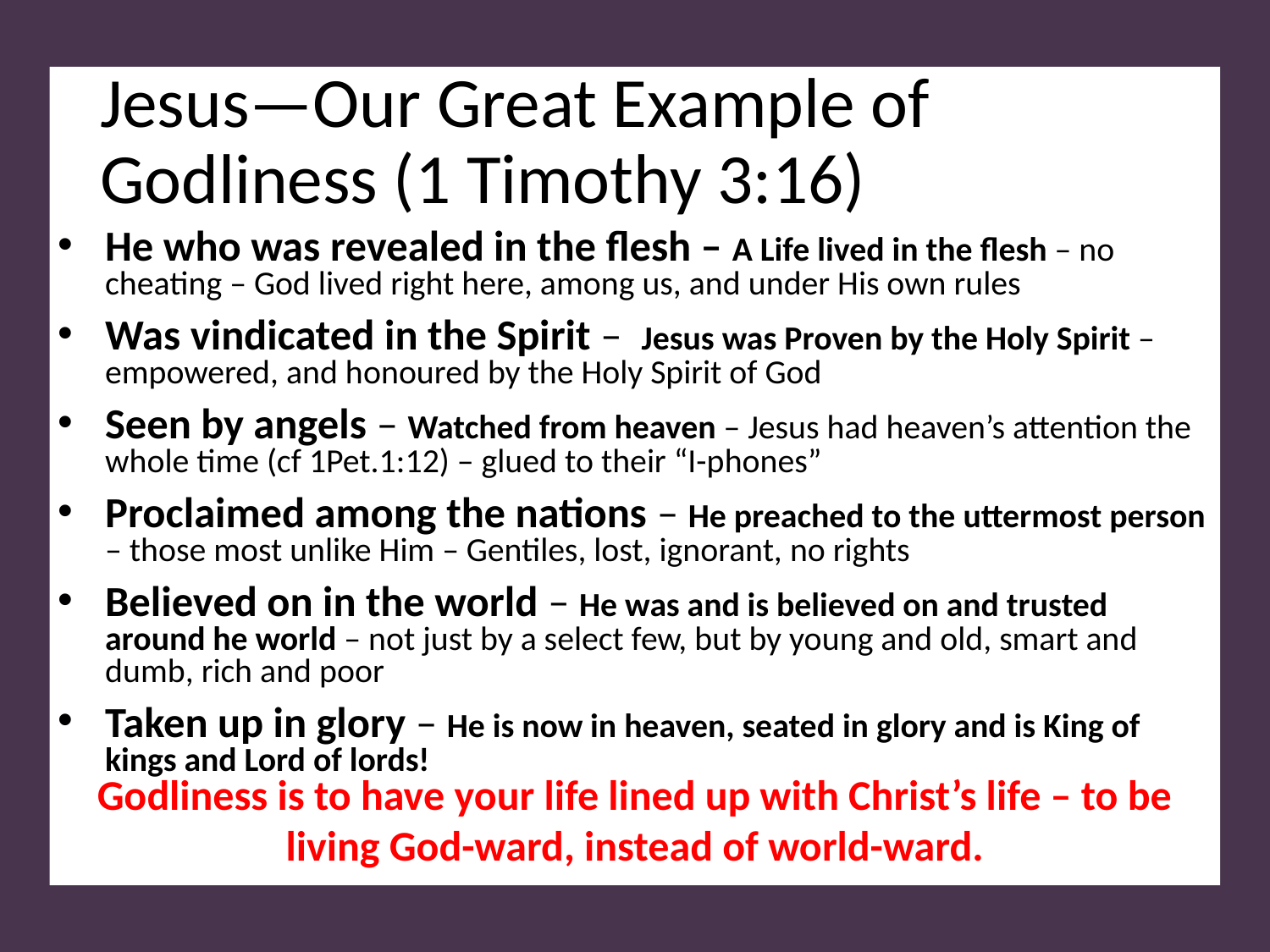

# Jesus—Our Great Example of Godliness (1 Timothy 3:16)

He who was revealed in the flesh – A Life lived in the flesh – no cheating – God lived right here, among us, and under His own rules
Was vindicated in the Spirit –  Jesus was Proven by the Holy Spirit – empowered, and honoured by the Holy Spirit of God
Seen by angels – Watched from heaven – Jesus had heaven’s attention the whole time (cf 1Pet.1:12) – glued to their “I-phones”
Proclaimed among the nations – He preached to the uttermost person – those most unlike Him – Gentiles, lost, ignorant, no rights
Believed on in the world – He was and is believed on and trusted around he world – not just by a select few, but by young and old, smart and dumb, rich and poor
Taken up in glory – He is now in heaven, seated in glory and is King of kings and Lord of lords!
Godliness is to have your life lined up with Christ’s life – to be living God-ward, instead of world-ward.